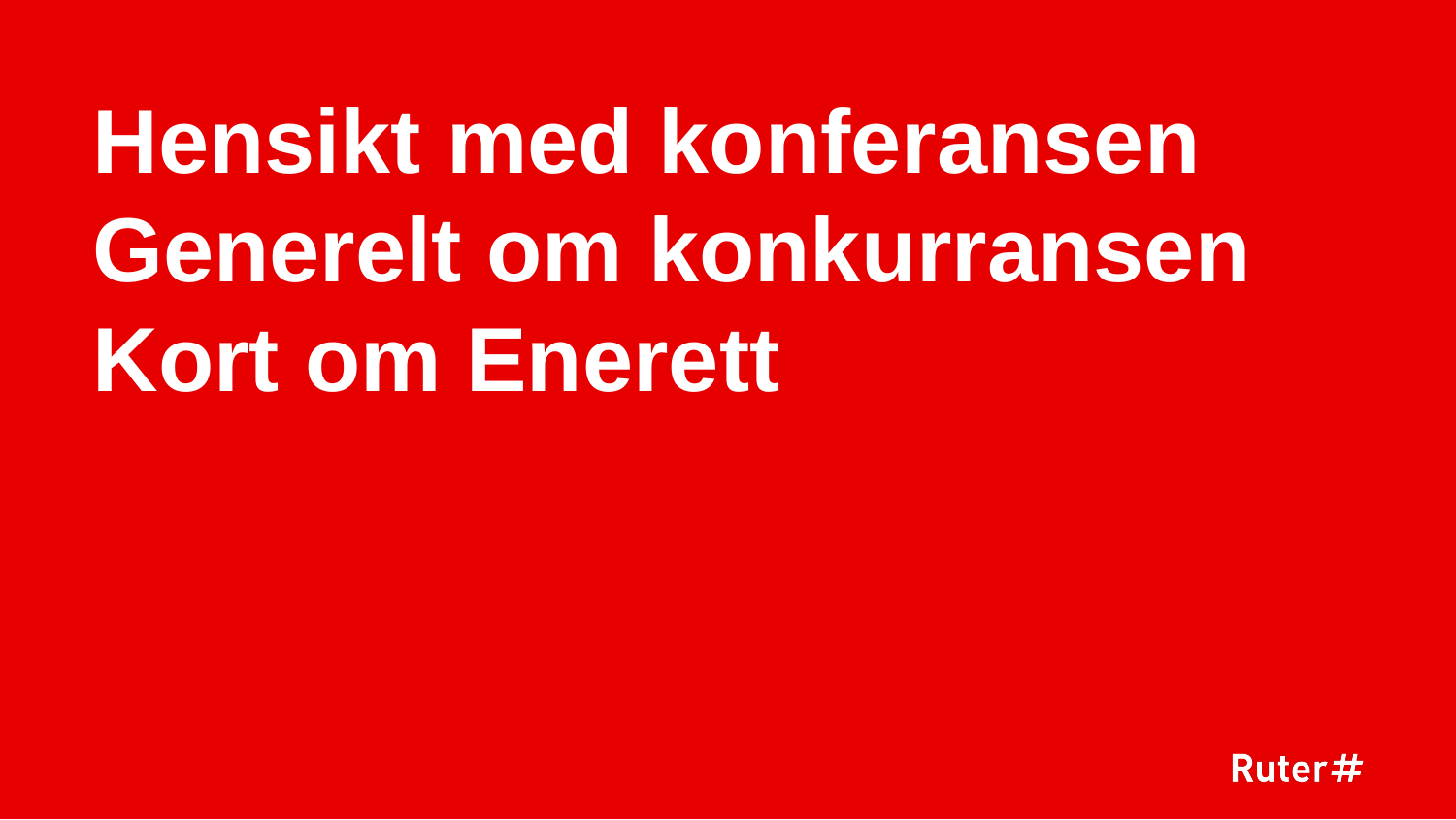

# Hensikt med konferansen Generelt om konkurransen Kort om Enerett